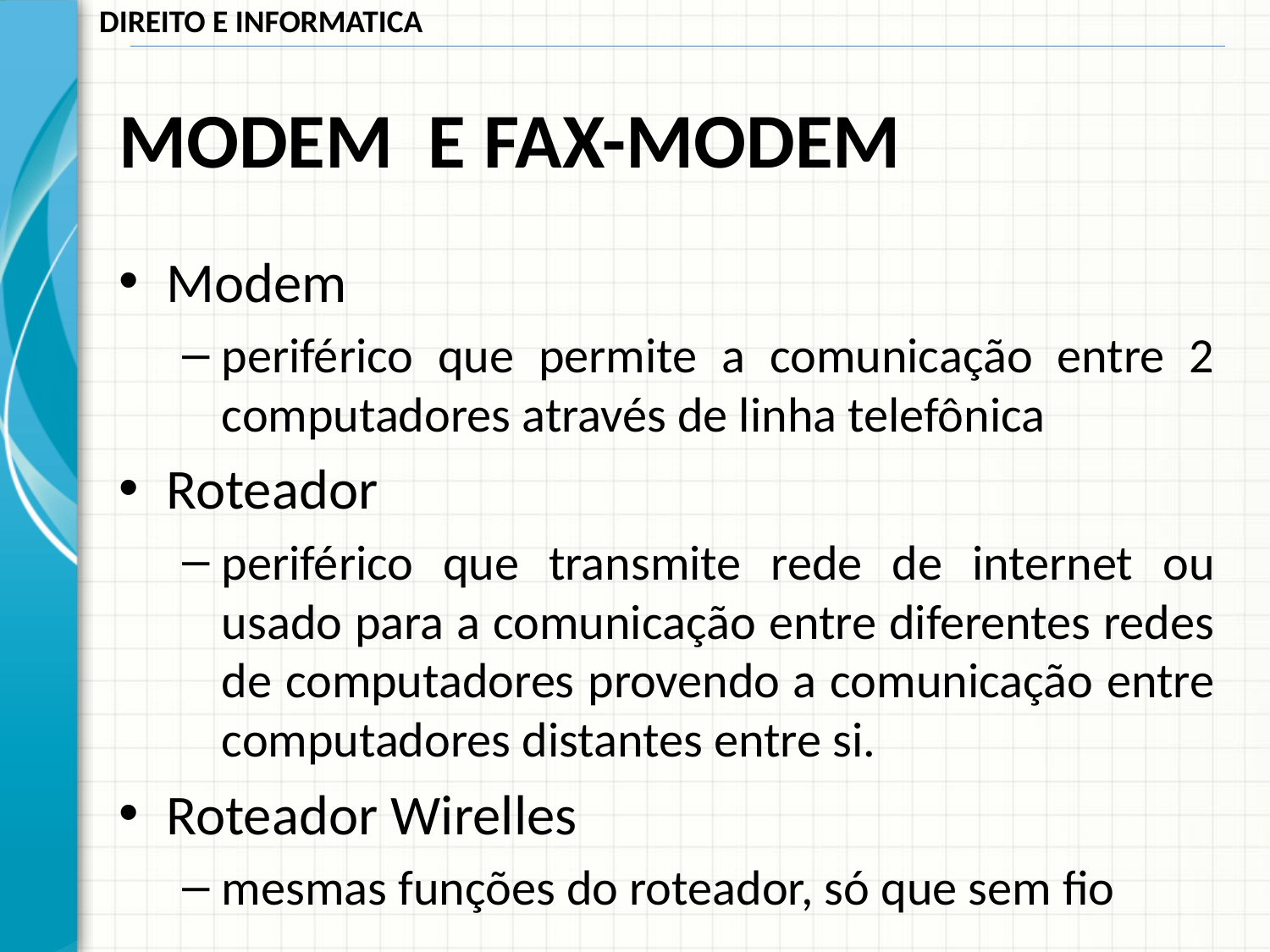

# MODEM  E FAX-MODEM
Modem
periférico que permite a comunicação entre 2 computadores através de linha telefônica
Roteador
periférico que transmite rede de internet ou usado para a comunicação entre diferentes redes de computadores provendo a comunicação entre computadores distantes entre si.
Roteador Wirelles
mesmas funções do roteador, só que sem fio